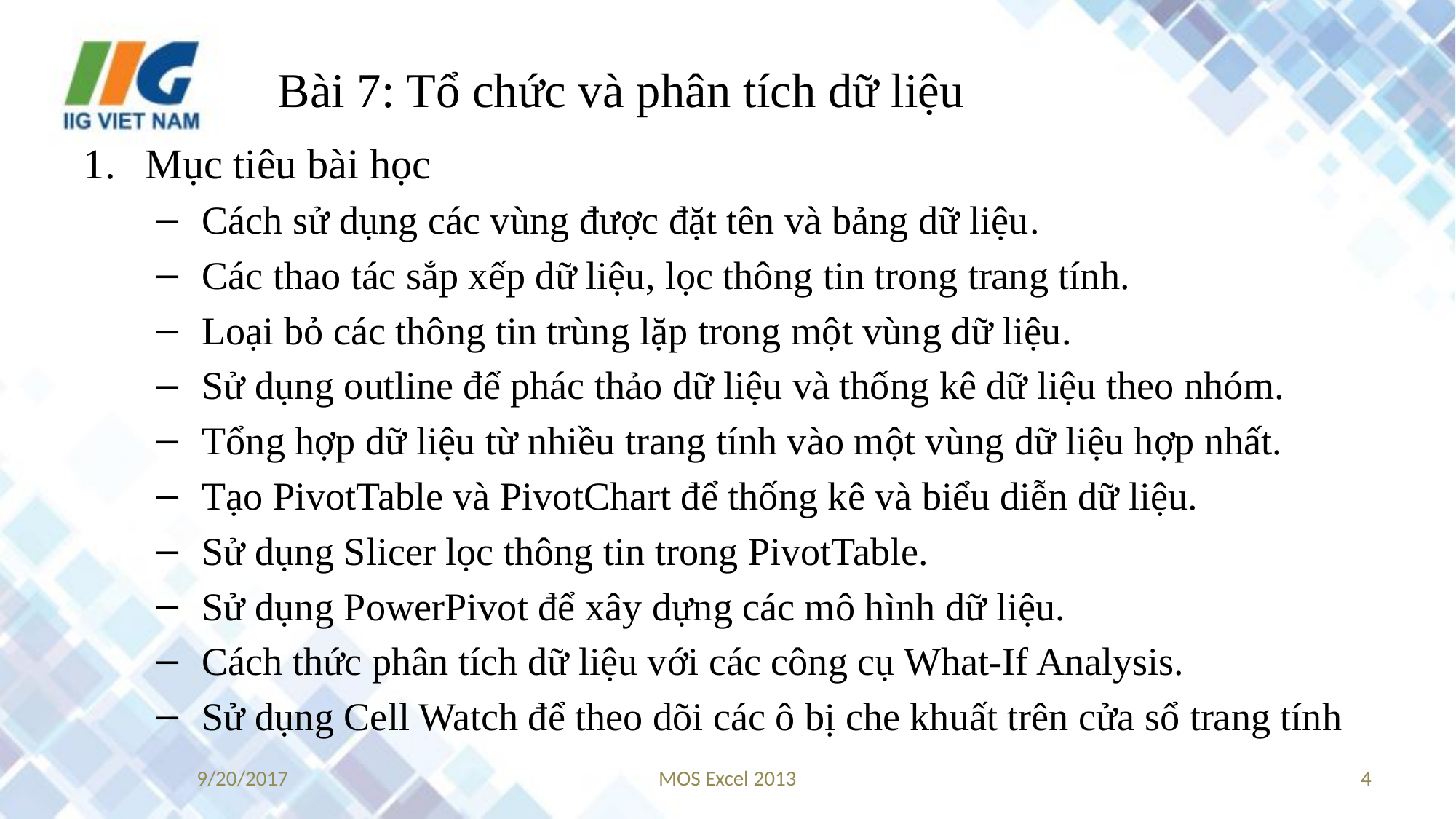

# Bài 7: Tổ chức và phân tích dữ liệu
Mục tiêu bài học
Cách sử dụng các vùng được đặt tên và bảng dữ liệu.
Các thao tác sắp xếp dữ liệu, lọc thông tin trong trang tính.
Loại bỏ các thông tin trùng lặp trong một vùng dữ liệu.
Sử dụng outline để phác thảo dữ liệu và thống kê dữ liệu theo nhóm.
Tổng hợp dữ liệu từ nhiều trang tính vào một vùng dữ liệu hợp nhất.
Tạo PivotTable và PivotChart để thống kê và biểu diễn dữ liệu.
Sử dụng Slicer lọc thông tin trong PivotTable.
Sử dụng PowerPivot để xây dựng các mô hình dữ liệu.
Cách thức phân tích dữ liệu với các công cụ What-If Analysis.
Sử dụng Cell Watch để theo dõi các ô bị che khuất trên cửa sổ trang tính

9/20/2017
MOS Excel 2013
4